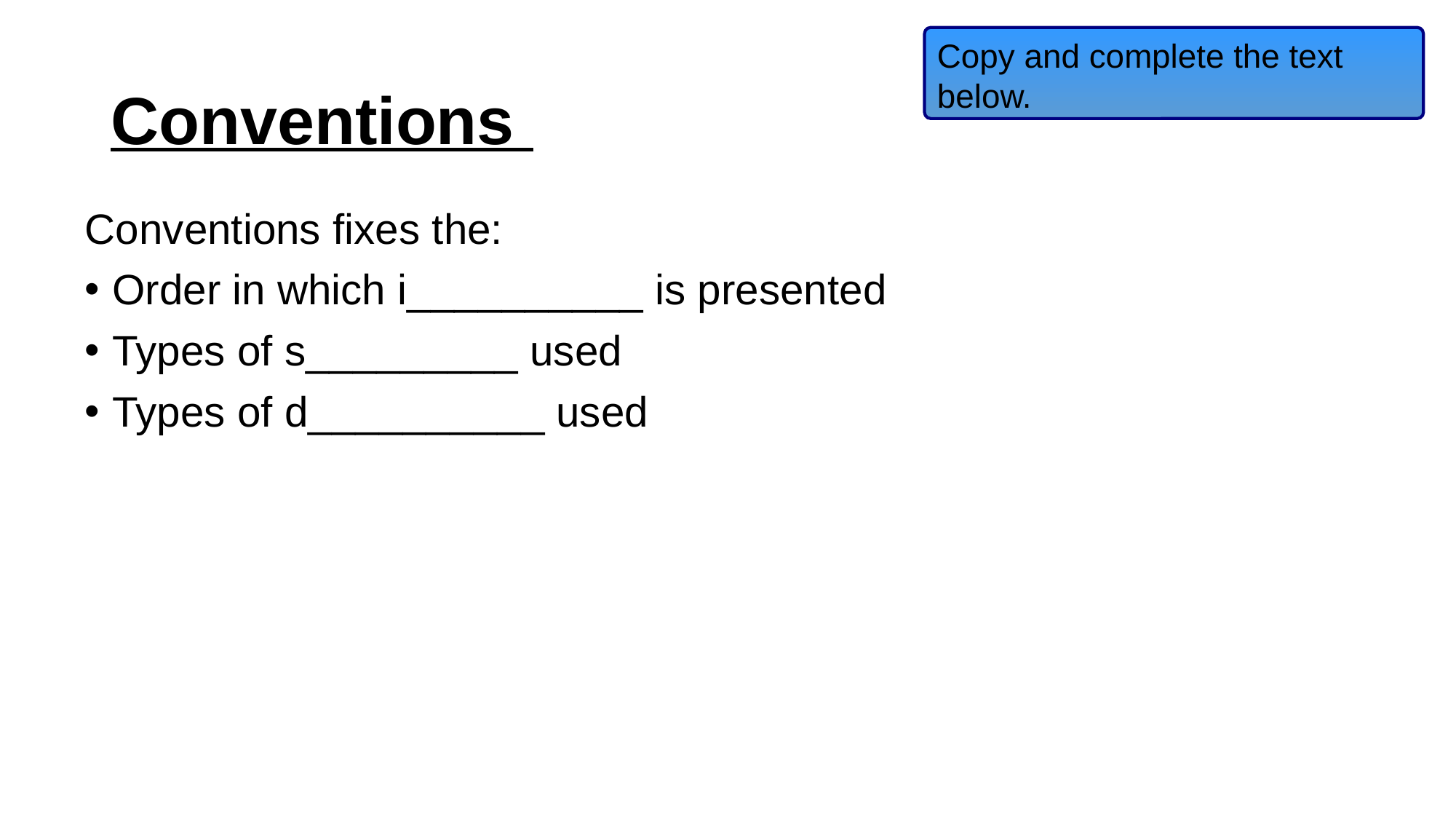

Copy and complete the text below.

# Conventions
Conventions fixes the:
Order in which i__________ is presented
Types of s_________ used
Types of d__________ used